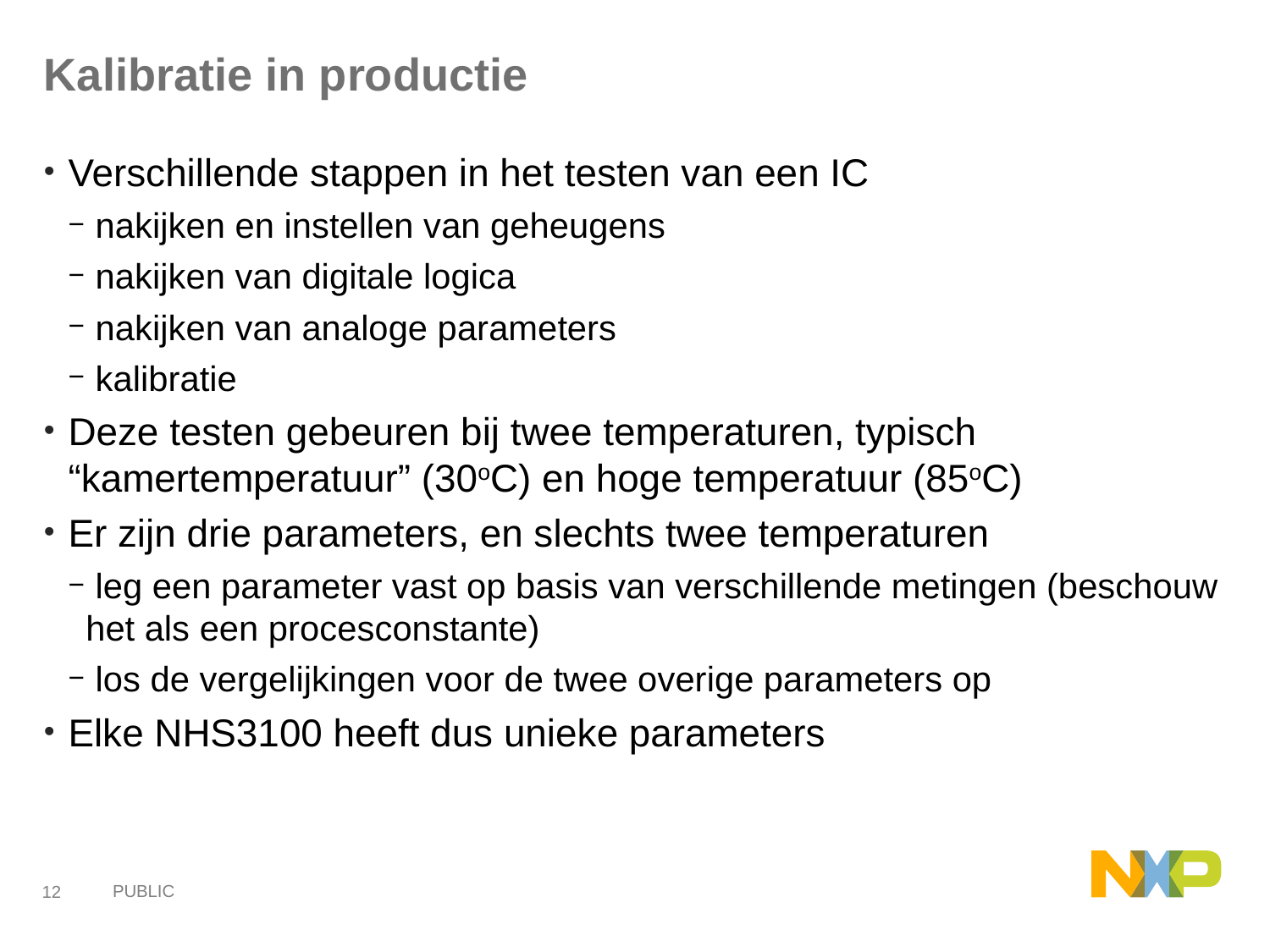

# Kalibratie in productie
Verschillende stappen in het testen van een IC
 nakijken en instellen van geheugens
 nakijken van digitale logica
 nakijken van analoge parameters
 kalibratie
Deze testen gebeuren bij twee temperaturen, typisch “kamertemperatuur” (30oC) en hoge temperatuur (85oC)
Er zijn drie parameters, en slechts twee temperaturen
 leg een parameter vast op basis van verschillende metingen (beschouw het als een procesconstante)
 los de vergelijkingen voor de twee overige parameters op
Elke NHS3100 heeft dus unieke parameters